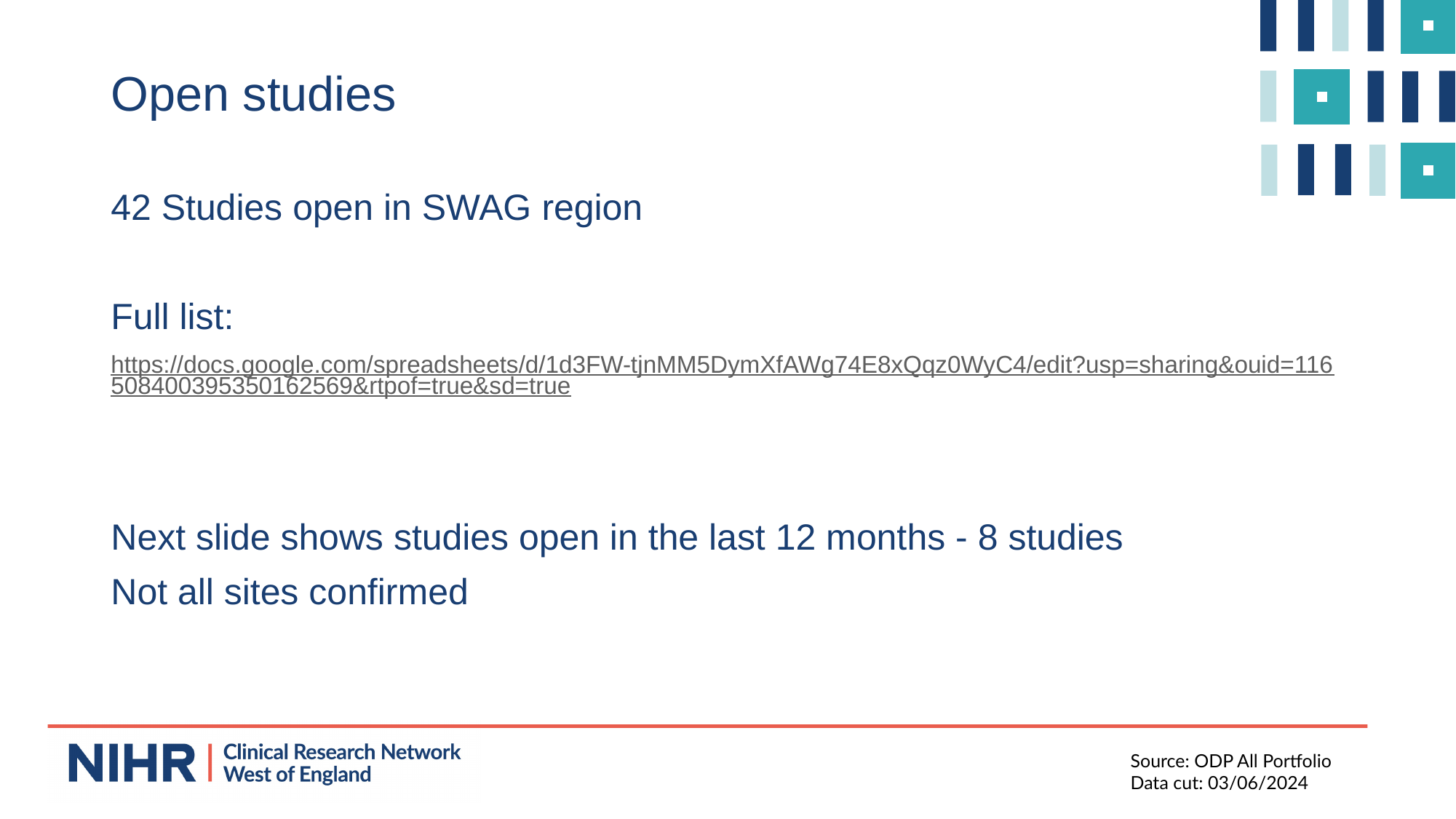

# Open studies
42 Studies open in SWAG region

Full list:
https://docs.google.com/spreadsheets/d/1d3FW-tjnMM5DymXfAWg74E8xQqz0WyC4/edit?usp=sharing&ouid=116508400395350162569&rtpof=true&sd=true

Next slide shows studies open in the last 12 months - 8 studies
Not all sites confirmed
Source: ODP All Portfolio
Data cut: 03/06/2024